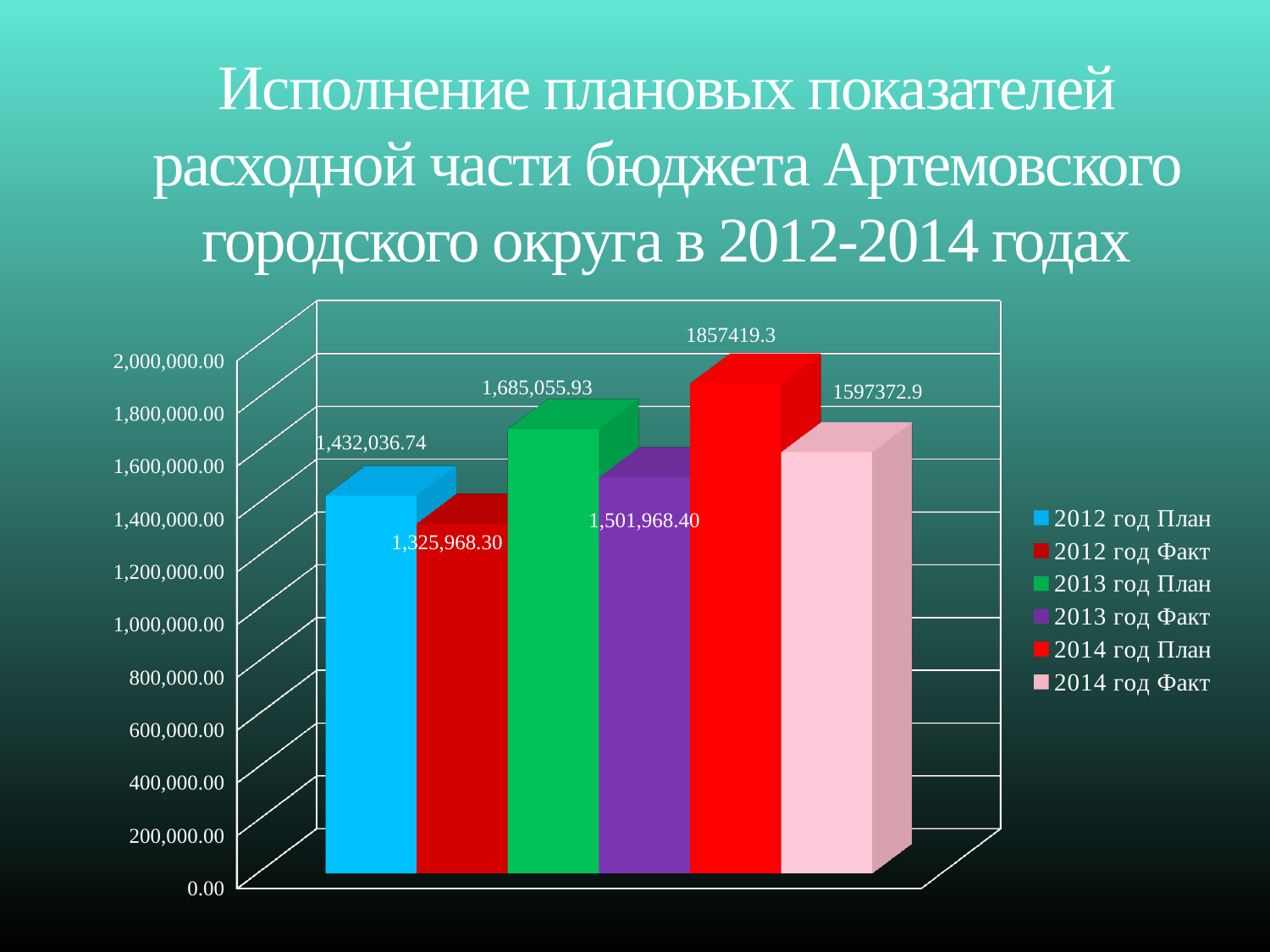

# Исполнение плановых показателей расходной части бюджета Артемовского городского округа в 2012-2014 годах

[unsupported chart]